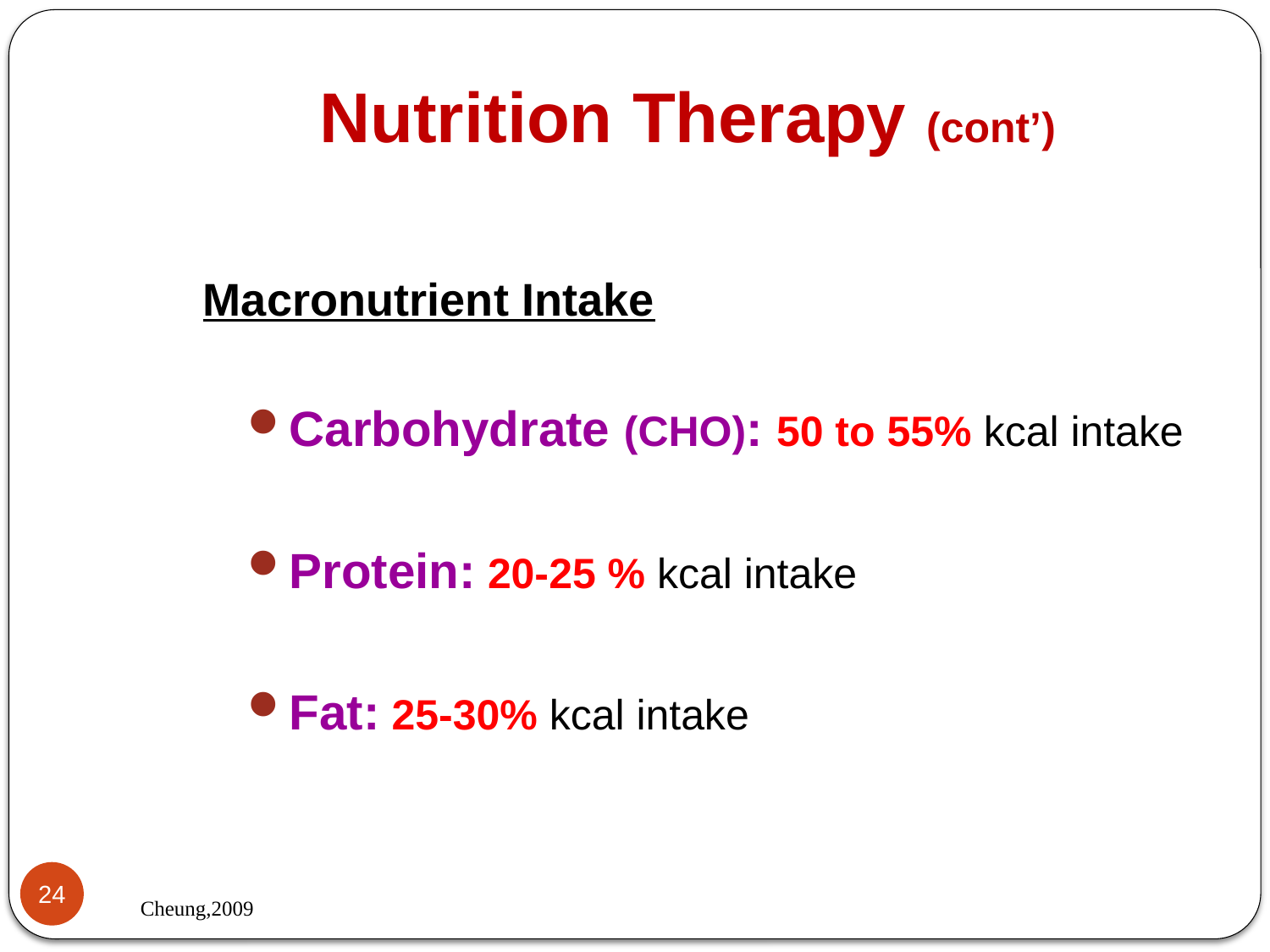

# Nutrition Therapy (cont’)
Macronutrient Intake

Carbohydrate (CHO): 50 to 55% kcal intake

Protein: 20-25 % kcal intake

Fat: 25-30% kcal intake
24
Cheung,2009